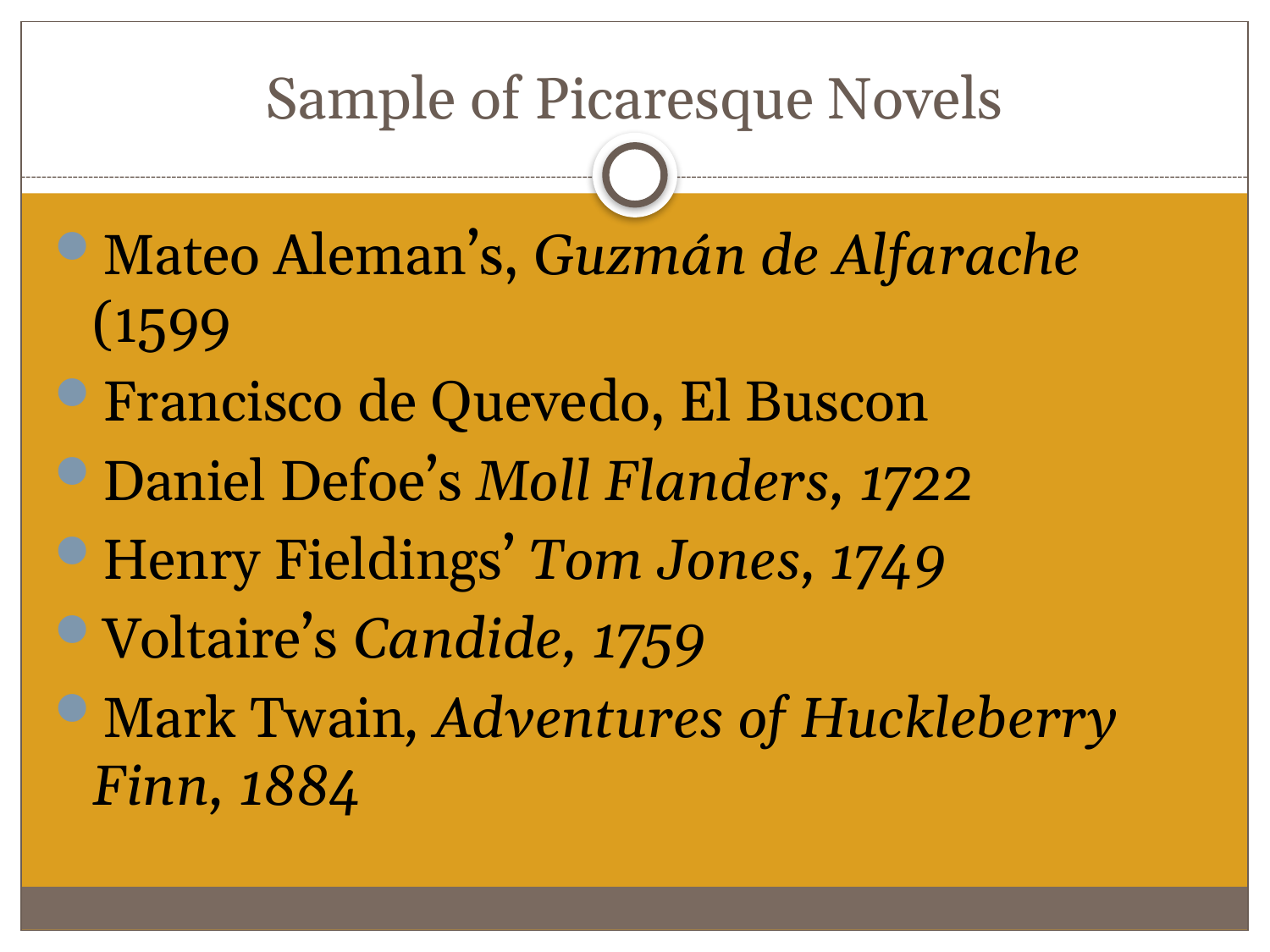

# Sample of Picaresque Novels
Mateo Aleman’s, Guzmán de Alfarache (1599
Francisco de Quevedo, El Buscon
Daniel Defoe’s Moll Flanders, 1722
Henry Fieldings’ Tom Jones, 1749
Voltaire’s Candide, 1759
Mark Twain, Adventures of Huckleberry Finn, 1884